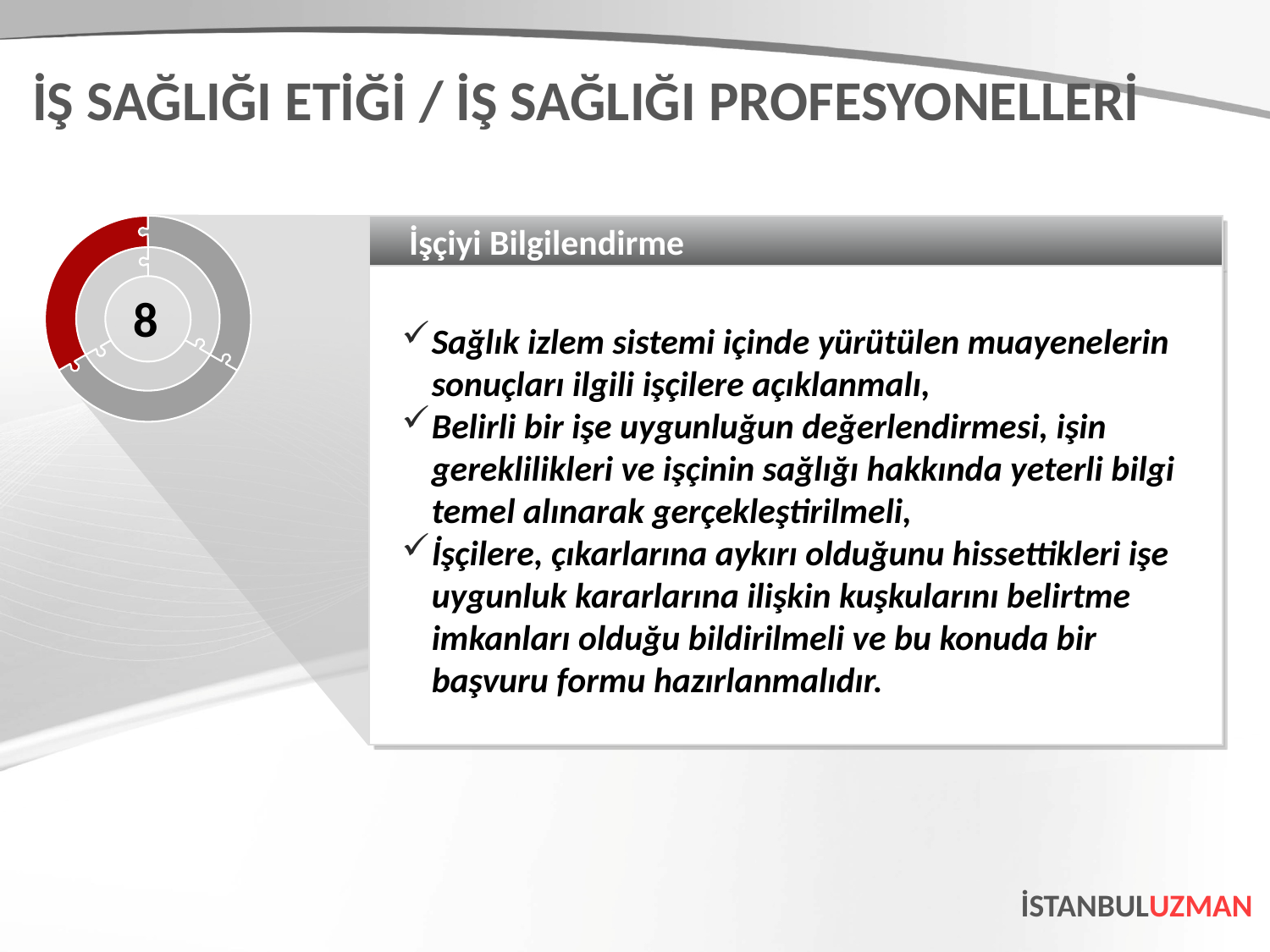

İŞ SAĞLIĞI ETİĞİ / İŞ SAĞLIĞI PROFESYONELLERİ

İşçiyi Bilgilendirme

Sağlık izlem sistemi içinde yürütülen muayenelerin sonuçları ilgili işçilere açıklanmalı,
Belirli bir işe uygunluğun değerlendirmesi, işin gereklilikleri ve işçinin sağlığı hakkında yeterli bilgi temel alınarak gerçekleştirilmeli,
İşçilere, çıkarlarına aykırı olduğunu hissettikleri işe uygunluk kararlarına ilişkin kuşkularını belirtme imkanları olduğu bildirilmeli ve bu konuda bir başvuru formu hazırlanmalıdır.
8
İSTANBULUZMAN